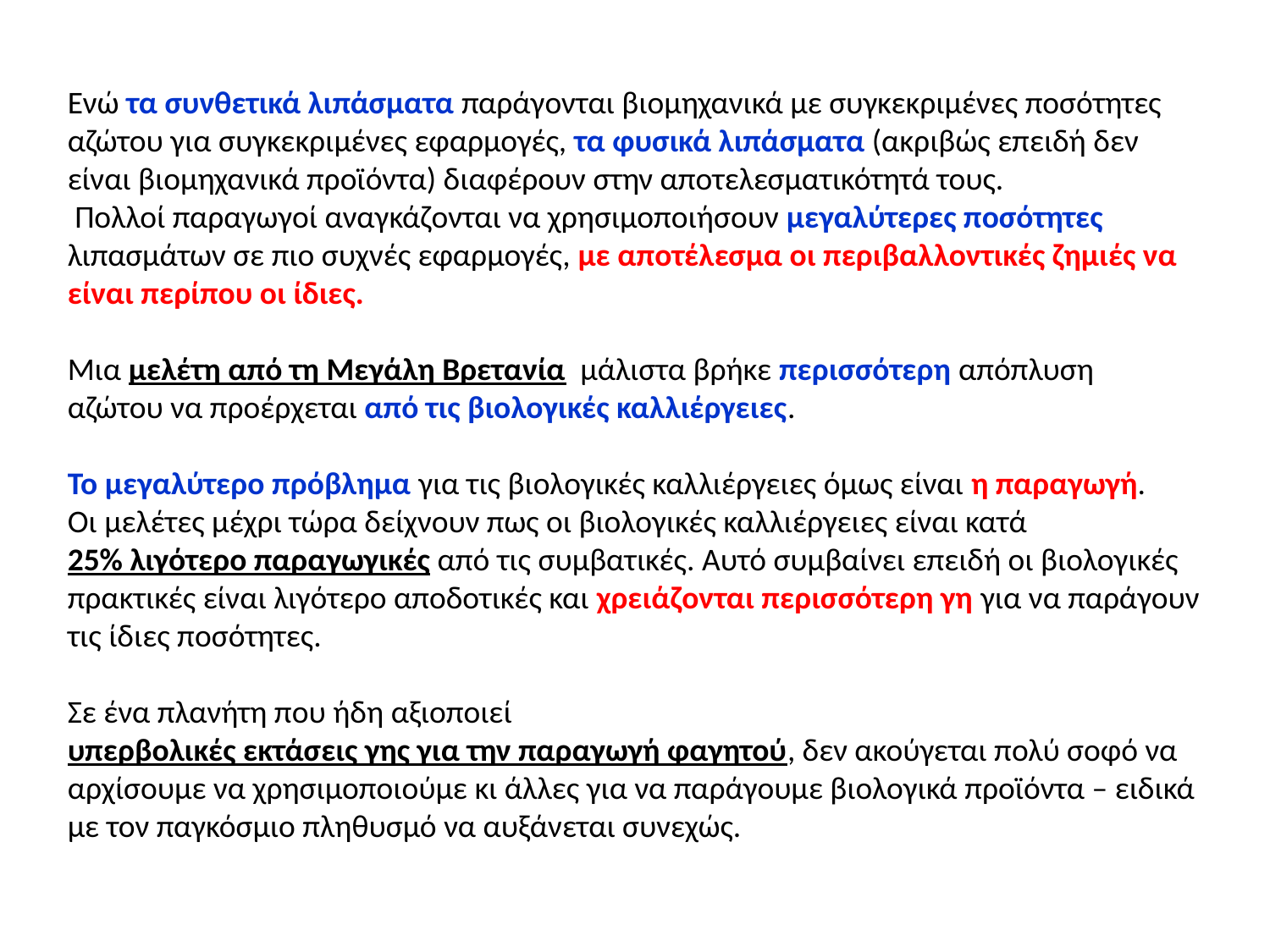

Ενώ τα συνθετικά λιπάσματα παράγονται βιομηχανικά με συγκεκριμένες ποσότητες αζώτου για συγκεκριμένες εφαρμογές, τα φυσικά λιπάσματα (ακριβώς επειδή δεν είναι βιομηχανικά προϊόντα) διαφέρουν στην αποτελεσματικότητά τους.
 Πολλοί παραγωγοί αναγκάζονται να χρησιμοποιήσουν μεγαλύτερες ποσότητες λιπασμάτων σε πιο συχνές εφαρμογές, με αποτέλεσμα οι περιβαλλοντικές ζημιές να είναι περίπου οι ίδιες.

Μια μελέτη από τη Μεγάλη Βρετανία  μάλιστα βρήκε περισσότερη απόπλυση αζώτου να προέρχεται από τις βιολογικές καλλιέργειες.

Το μεγαλύτερο πρόβλημα για τις βιολογικές καλλιέργειες όμως είναι η παραγωγή.
Οι μελέτες μέχρι τώρα δείχνουν πως οι βιολογικές καλλιέργειες είναι κατά 25% λιγότερο παραγωγικές από τις συμβατικές. Αυτό συμβαίνει επειδή οι βιολογικές πρακτικές είναι λιγότερο αποδοτικές και χρειάζονται περισσότερη γη για να παράγουν τις ίδιες ποσότητες.

Σε ένα πλανήτη που ήδη αξιοποιεί υπερβολικές εκτάσεις γης για την παραγωγή φαγητού, δεν ακούγεται πολύ σοφό να αρχίσουμε να χρησιμοποιούμε κι άλλες για να παράγουμε βιολογικά προϊόντα – ειδικά με τον παγκόσμιο πληθυσμό να αυξάνεται συνεχώς.